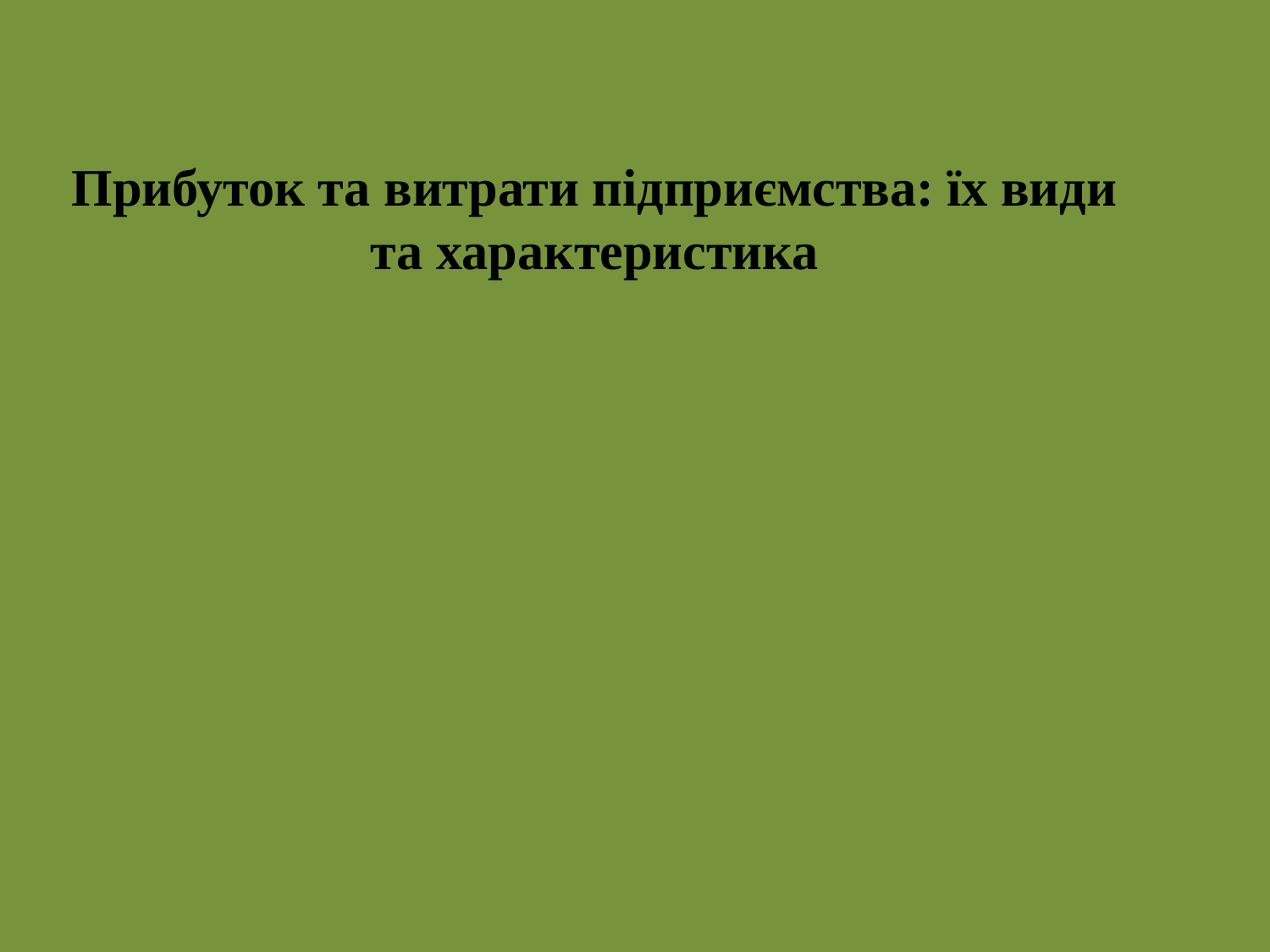

# Прибуток та витрати підприємства: їх види та характеристика